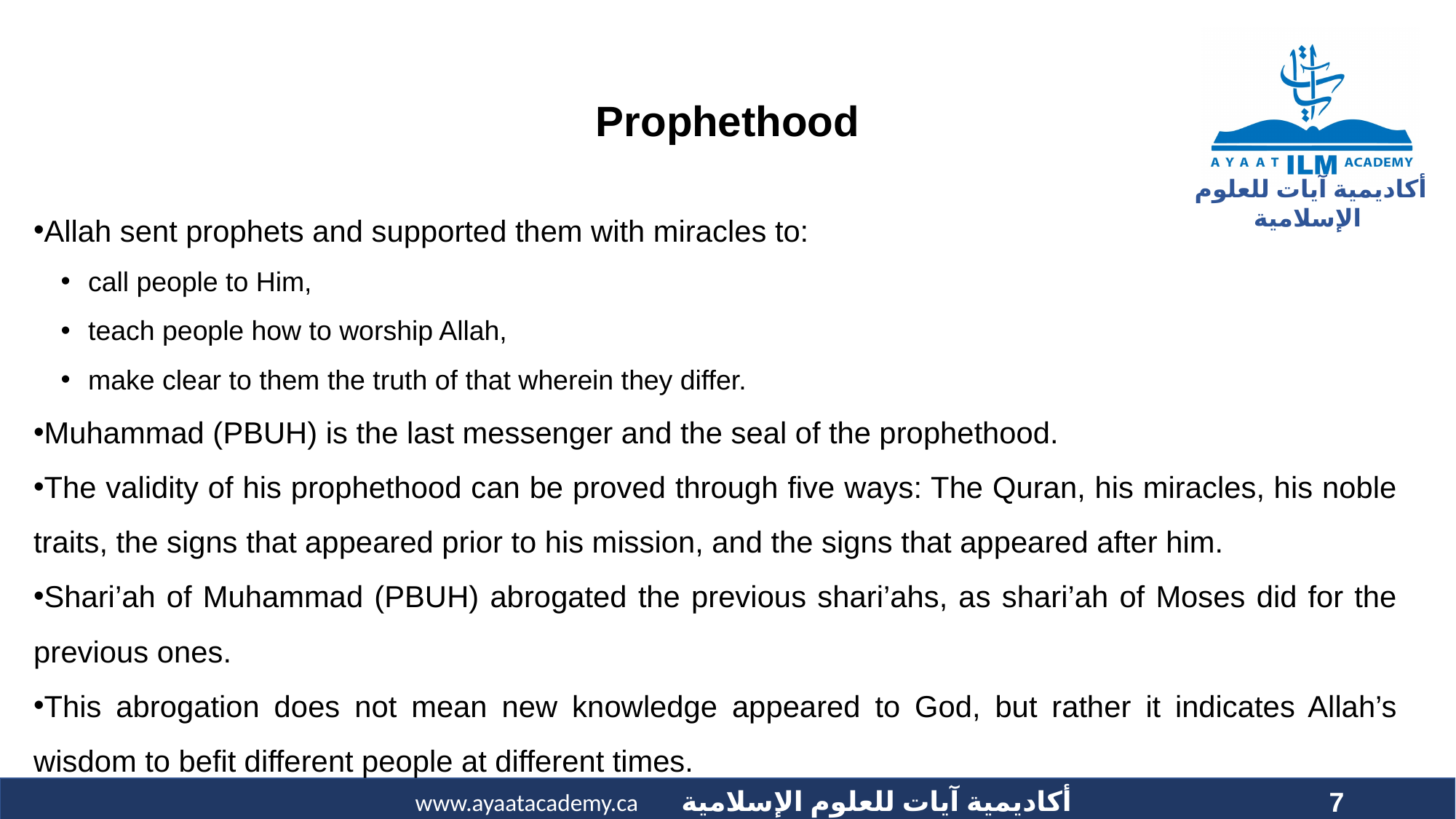

# Prophethood
Allah sent prophets and supported them with miracles to:
call people to Him,
teach people how to worship Allah,
make clear to them the truth of that wherein they differ.
Muhammad (PBUH) is the last messenger and the seal of the prophethood.
The validity of his prophethood can be proved through five ways: The Quran, his miracles, his noble traits, the signs that appeared prior to his mission, and the signs that appeared after him.
Shari’ah of Muhammad (PBUH) abrogated the previous shari’ahs, as shari’ah of Moses did for the previous ones.
This abrogation does not mean new knowledge appeared to God, but rather it indicates Allah’s wisdom to befit different people at different times.
7